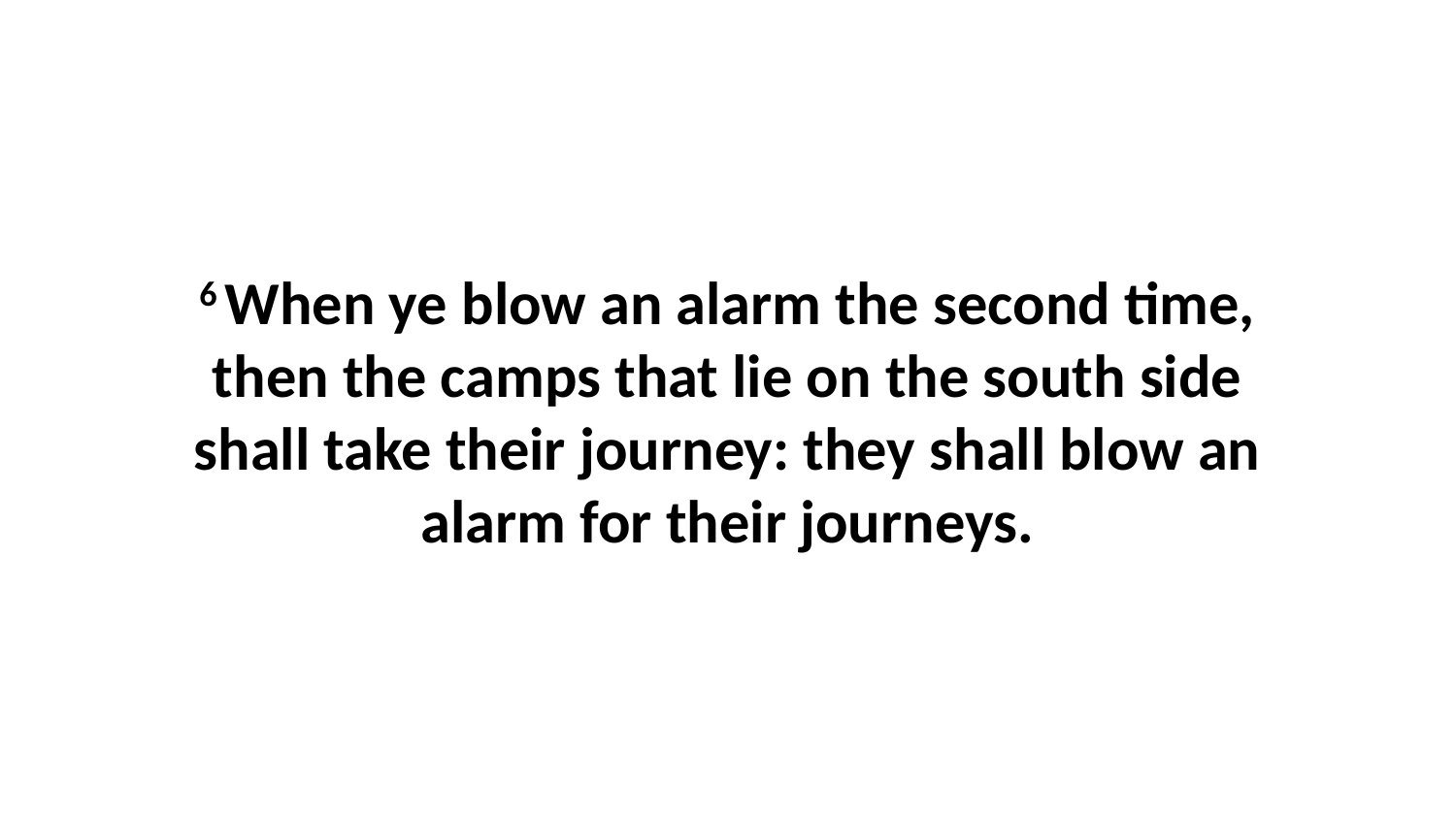

6 When ye blow an alarm the second time, then the camps that lie on the south side shall take their journey: they shall blow an alarm for their journeys.